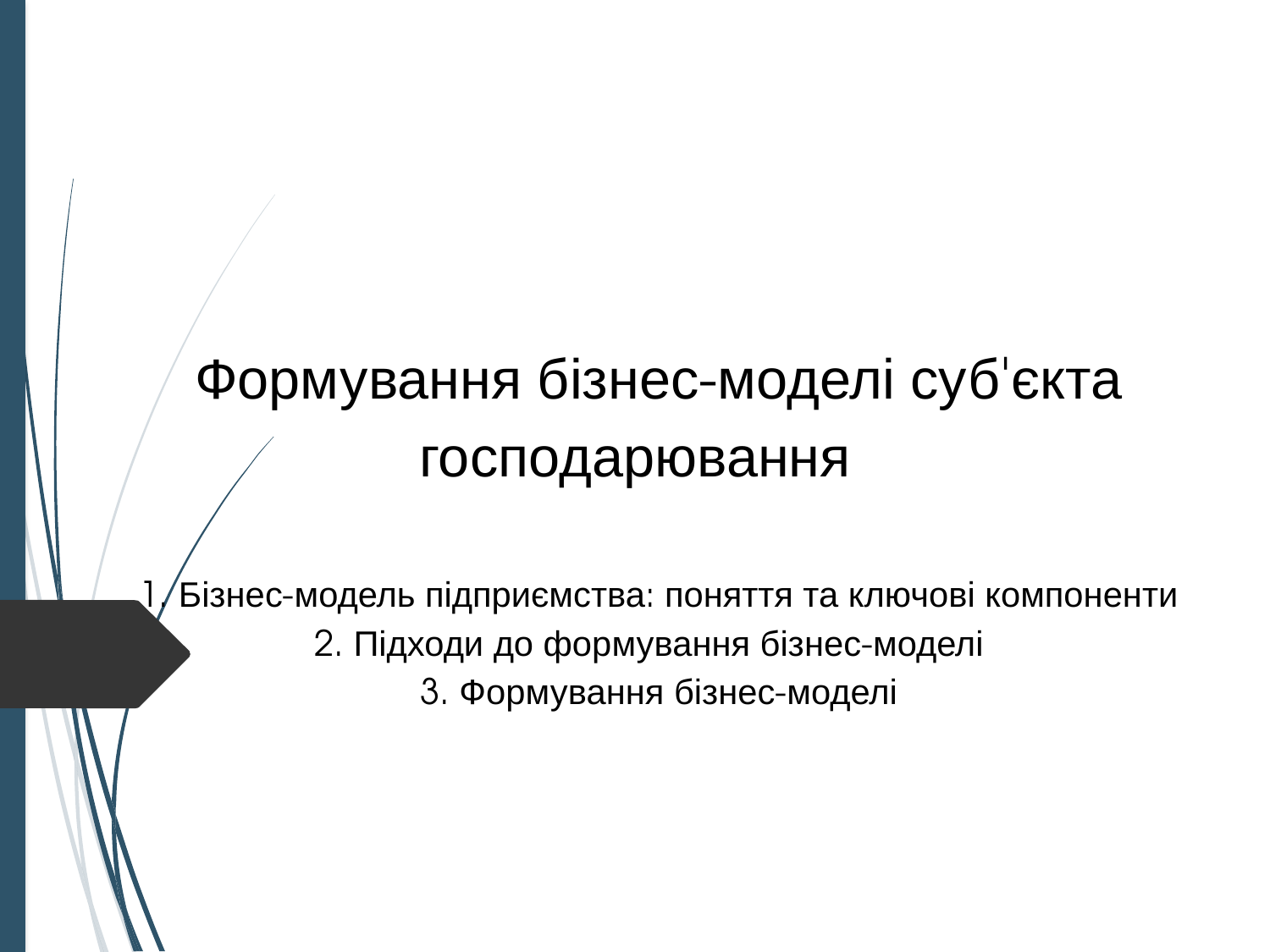

Формування бізнес-моделі суб'єкта господарювання

1. Бізнес-модель підприємства: поняття та ключові компоненти
2. Підходи до формування бізнес-моделі
3. Формування бізнес-моделі